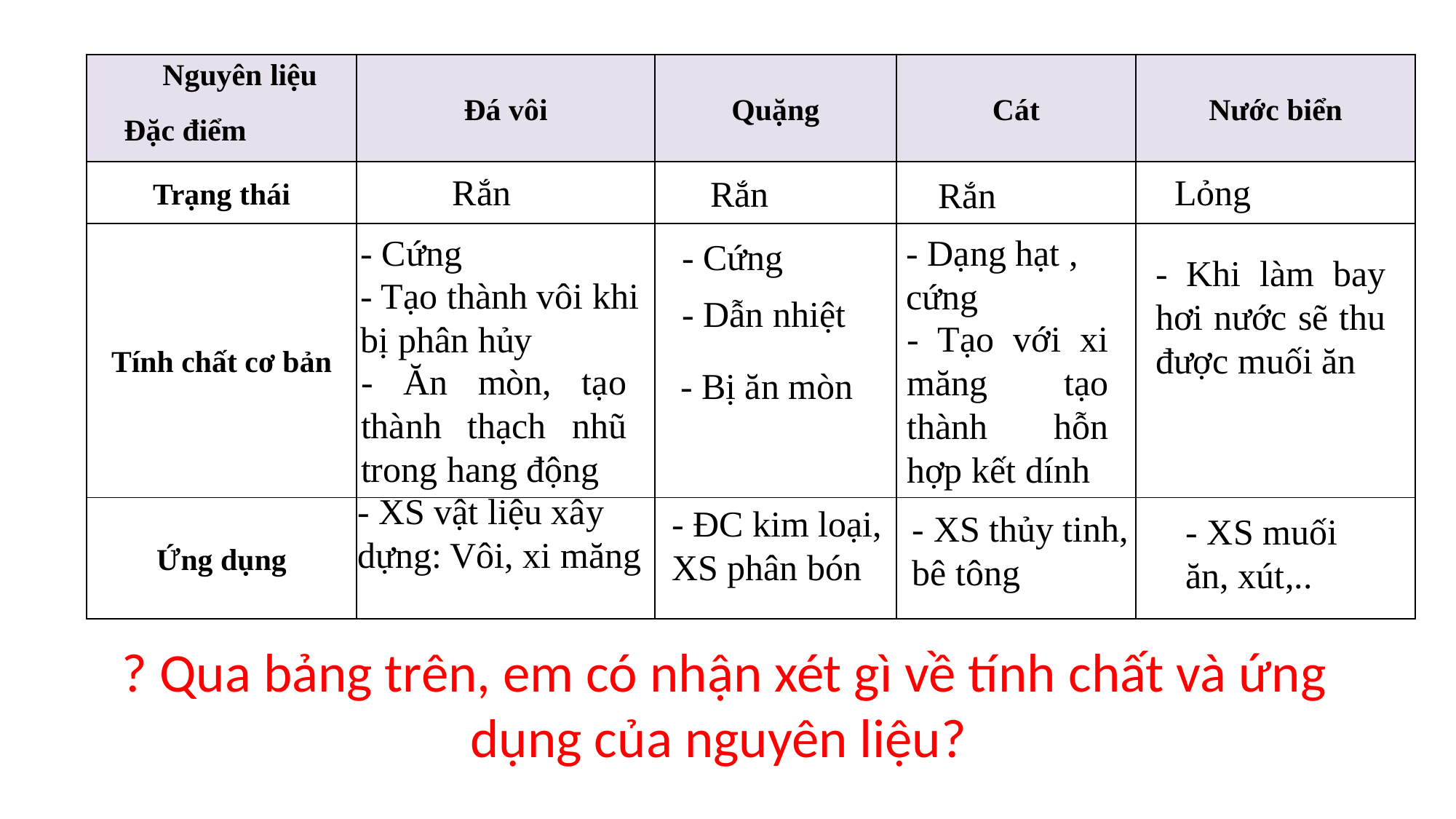

| Nguyên liệu Đặc điểm | Đá vôi | Quặng | Cát | Nước biển |
| --- | --- | --- | --- | --- |
| Trạng thái |  |  |  |  |
| Tính chất cơ bản |  |  |  |  |
| Ứng dụng |  |  |  |  |
Lỏng
Rắn
Rắn
Rắn
- Dạng hạt , cứng
- Cứng
- Cứng
- Khi làm bay hơi nước sẽ thu được muối ăn
- Tạo thành vôi khi bị phân hủy
- Dẫn nhiệt
- Tạo với xi măng tạo thành hỗn hợp kết dính
- Ăn mòn, tạo thành thạch nhũ trong hang động
- Bị ăn mòn
- XS vật liệu xây dựng: Vôi, xi măng
- ĐC kim loại, XS phân bón
- XS thủy tinh, bê tông
- XS muối ăn, xút,..
? Qua bảng trên, em có nhận xét gì về tính chất và ứng dụng của nguyên liệu?